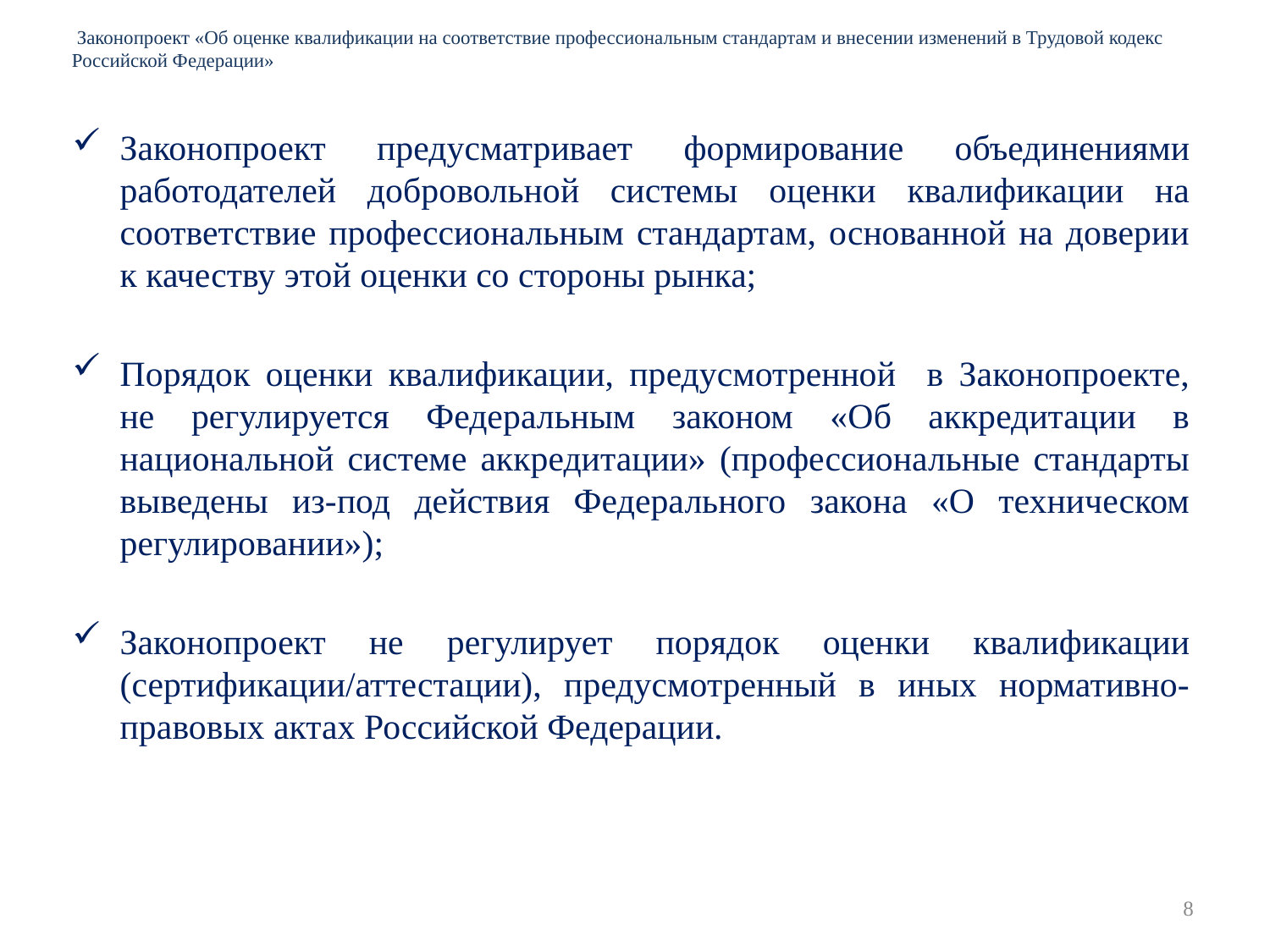

Законопроект «Об оценке квалификации на соответствие профессиональным стандартам и внесении изменений в Трудовой кодекс Российской Федерации»
Законопроект предусматривает формирование объединениями работодателей добровольной системы оценки квалификации на соответствие профессиональным стандартам, основанной на доверии к качеству этой оценки со стороны рынка;

Порядок оценки квалификации, предусмотренной  в Законопроекте, не регулируется Федеральным законом «Об аккредитации в национальной системе аккредитации» (профессиональные стандарты выведены из-под действия Федерального закона «О техническом регулировании»);

Законопроект не регулирует порядок оценки квалификации (сертификации/аттестации), предусмотренный в иных нормативно-правовых актах Российской Федерации.
8